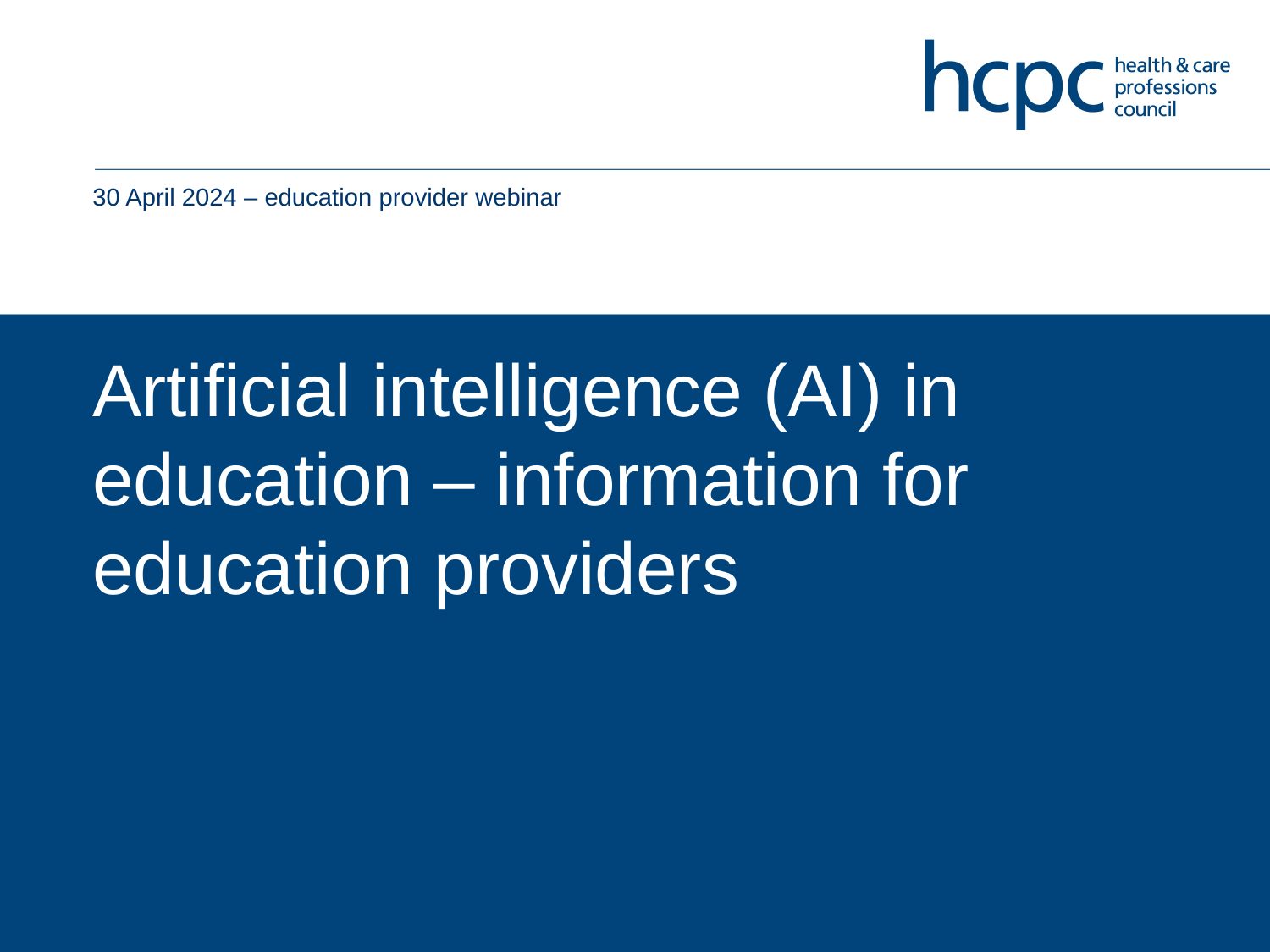

30 April 2024 – education provider webinar
Artificial intelligence (AI) in education – information for education providers